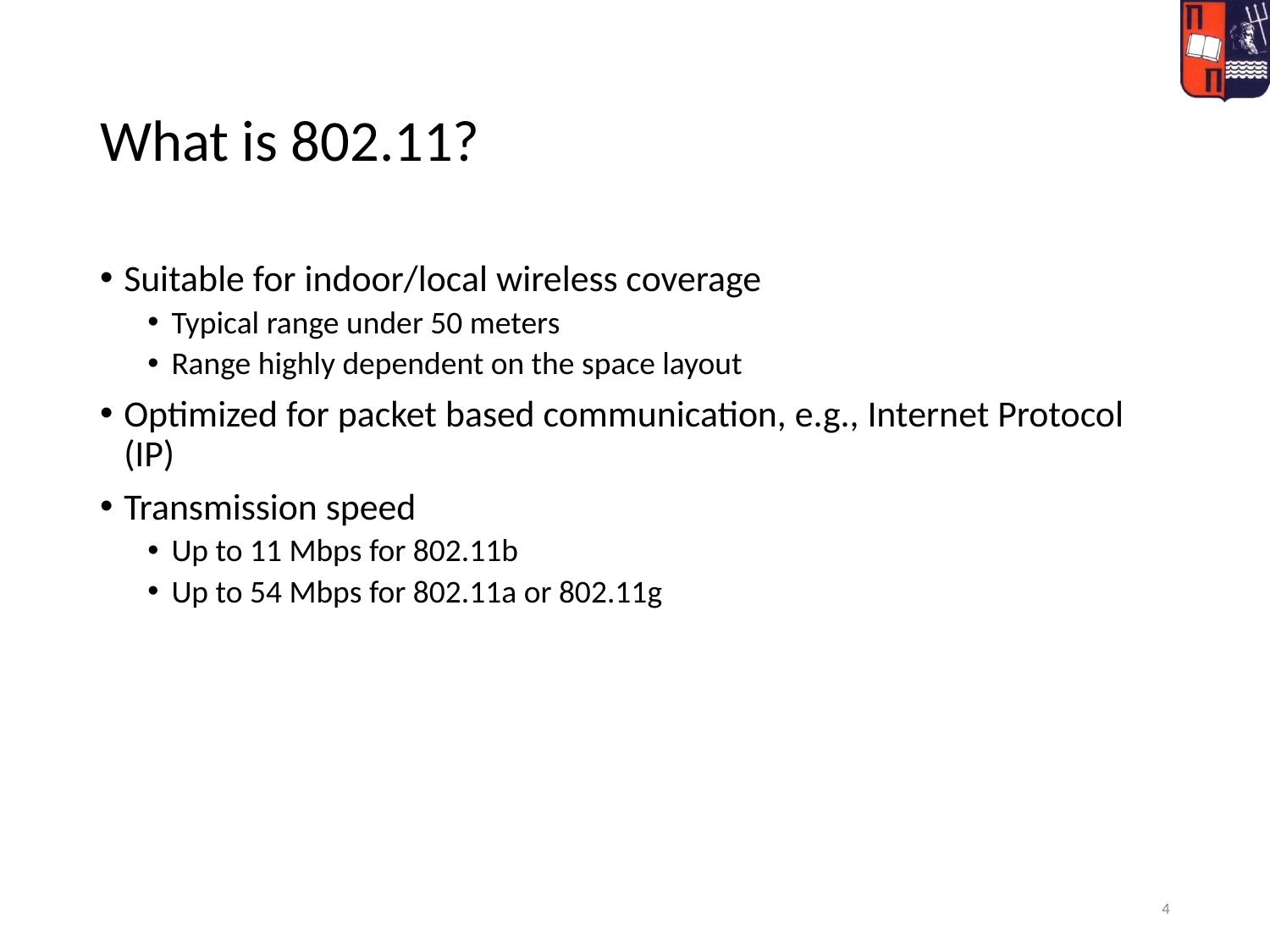

# What is 802.11?
Suitable for indoor/local wireless coverage
Typical range under 50 meters
Range highly dependent on the space layout
Optimized for packet based communication, e.g., Internet Protocol (IP)
Transmission speed
Up to 11 Mbps for 802.11b
Up to 54 Mbps for 802.11a or 802.11g
4